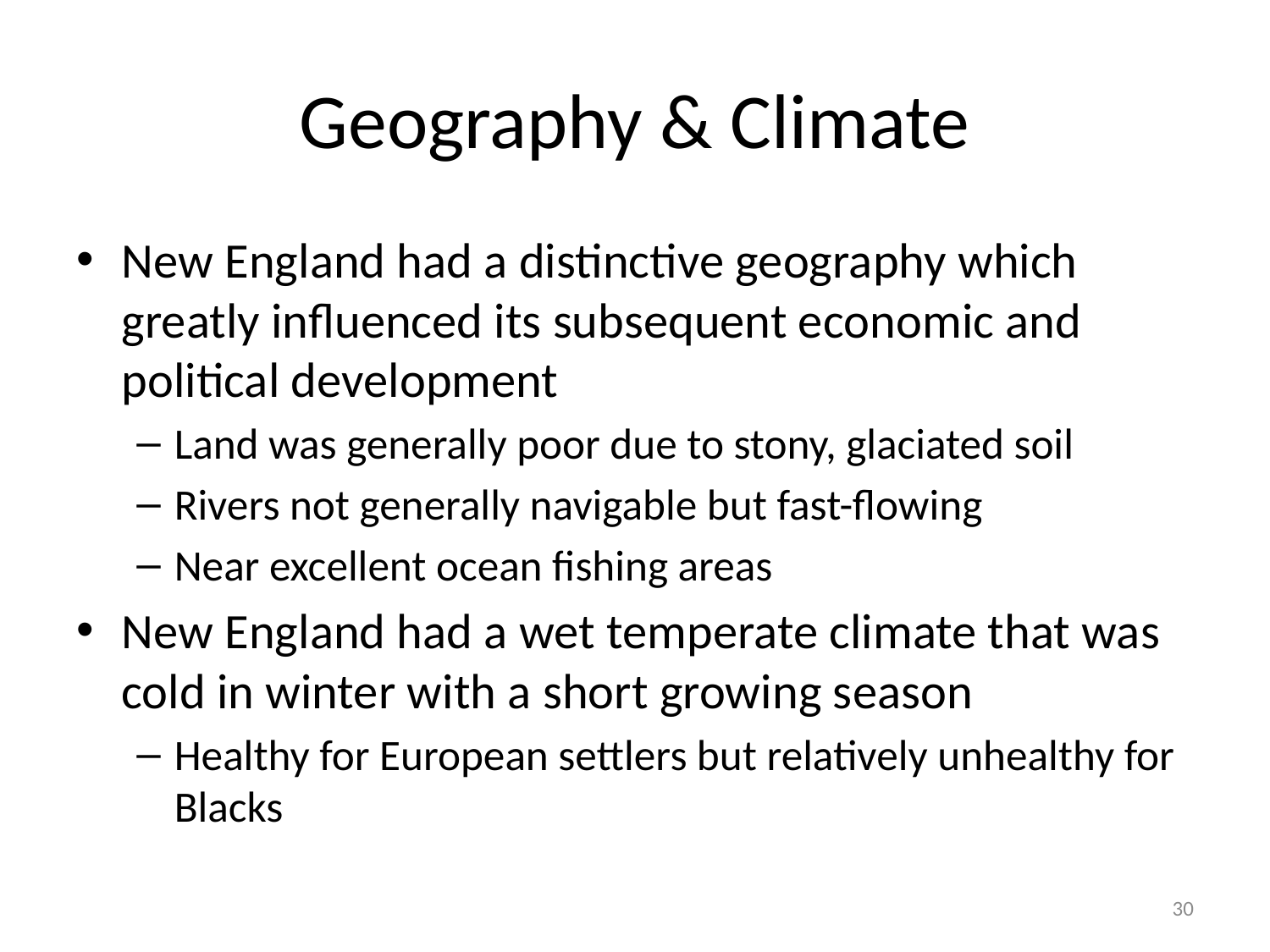

# Geography & Climate
New England had a distinctive geography which greatly influenced its subsequent economic and political development
Land was generally poor due to stony, glaciated soil
Rivers not generally navigable but fast-flowing
Near excellent ocean fishing areas
New England had a wet temperate climate that was cold in winter with a short growing season
Healthy for European settlers but relatively unhealthy for Blacks
30